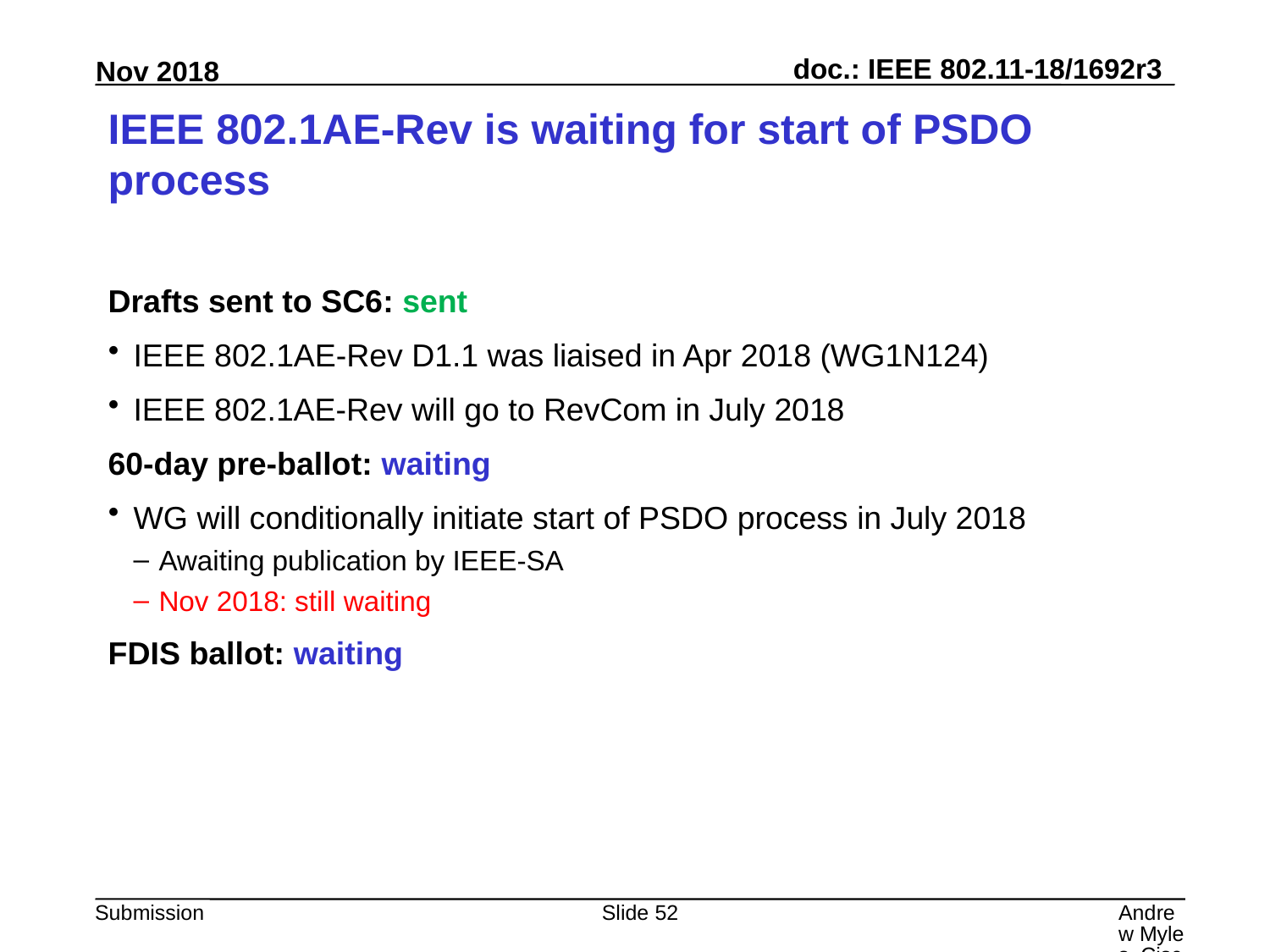

# IEEE 802.1AE-Rev is waiting for start of PSDO process
Drafts sent to SC6: sent
IEEE 802.1AE-Rev D1.1 was liaised in Apr 2018 (WG1N124)
IEEE 802.1AE-Rev will go to RevCom in July 2018
60-day pre-ballot: waiting
WG will conditionally initiate start of PSDO process in July 2018
Awaiting publication by IEEE-SA
Nov 2018: still waiting
FDIS ballot: waiting
Slide 52
Andrew Myles, Cisco